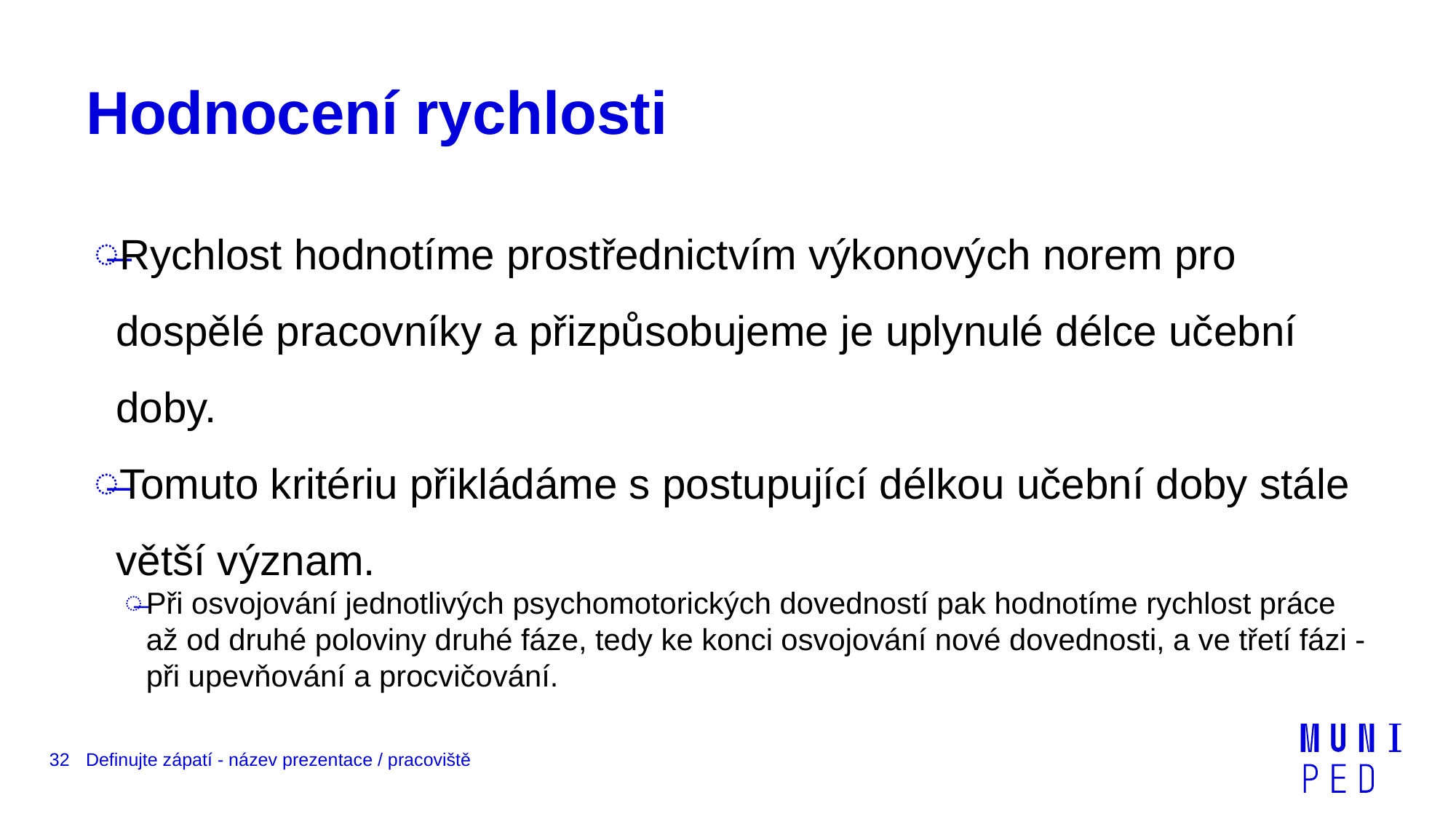

# Hodnocení rychlosti
Rychlost hodnotíme prostřednictvím výkonových norem pro dospělé pracovníky a přizpůsobujeme je uplynulé délce učební doby.
Tomuto kritériu přikládáme s postupující délkou učební doby stále větší význam.
Při osvojování jednotlivých psychomotorických dovedností pak hodnotíme rychlost práce až od druhé poloviny druhé fáze, tedy ke konci osvojování nové dovednosti, a ve třetí fázi - při upevňování a procvičování.

32
Definujte zápatí - název prezentace / pracoviště